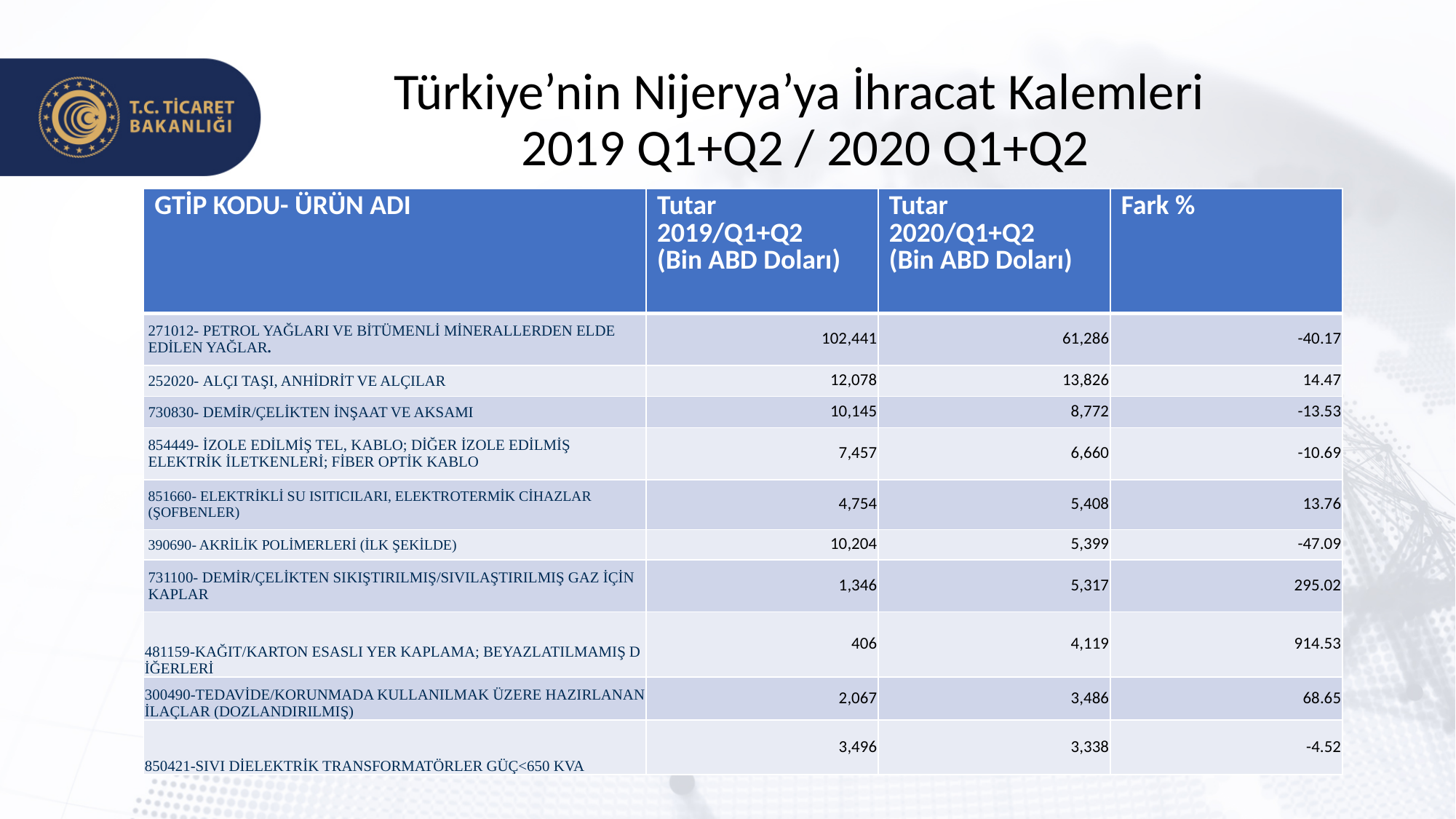

# Türkiye’nin Nijerya’ya İhracat Kalemleri 2019 Q1+Q2 / 2020 Q1+Q2
| GTİP KODU- ÜRÜN ADI | Tutar 2019/Q1+Q2 (Bin ABD Doları) | Tutar 2020/Q1+Q2 (Bin ABD Doları) | Fark % |
| --- | --- | --- | --- |
| 271012- PETROL YAĞLARI VE BİTÜMENLİ MİNERALLERDEN ELDE EDİLEN YAĞLAR. | 102,441 | 61,286 | -40.17 |
| 252020- ALÇI TAŞI, ANHİDRİT VE ALÇILAR | 12,078 | 13,826 | 14.47 |
| 730830- DEMİR/ÇELİKTEN İNŞAAT VE AKSAMI | 10,145 | 8,772 | -13.53 |
| 854449- İZOLE EDİLMİŞ TEL, KABLO; DİĞER İZOLE EDİLMİŞ ELEKTRİK İLETKENLERİ; FİBER OPTİK KABLO | 7,457 | 6,660 | -10.69 |
| 851660- ELEKTRİKLİ SU ISITICILARI, ELEKTROTERMİK CİHAZLAR (ŞOFBENLER) | 4,754 | 5,408 | 13.76 |
| 390690- AKRİLİK POLİMERLERİ (İLK ŞEKİLDE) | 10,204 | 5,399 | -47.09 |
| 731100- DEMİR/ÇELİKTEN SIKIŞTIRILMIŞ/SIVILAŞTIRILMIŞ GAZ İÇİN KAPLAR | 1,346 | 5,317 | 295.02 |
| 481159-KAĞIT/KARTON ESASLI YER KAPLAMA; BEYAZLATILMAMIŞ D İĞERLERİ | 406 | 4,119 | 914.53 |
| 300490-TEDAVİDE/KORUNMADA KULLANILMAK ÜZERE HAZIRLANAN İLAÇLAR (DOZLANDIRILMIŞ) | 2,067 | 3,486 | 68.65 |
| 850421-SIVI DİELEKTRİK TRANSFORMATÖRLER GÜÇ<650 KVA | 3,496 | 3,338 | -4.52 |